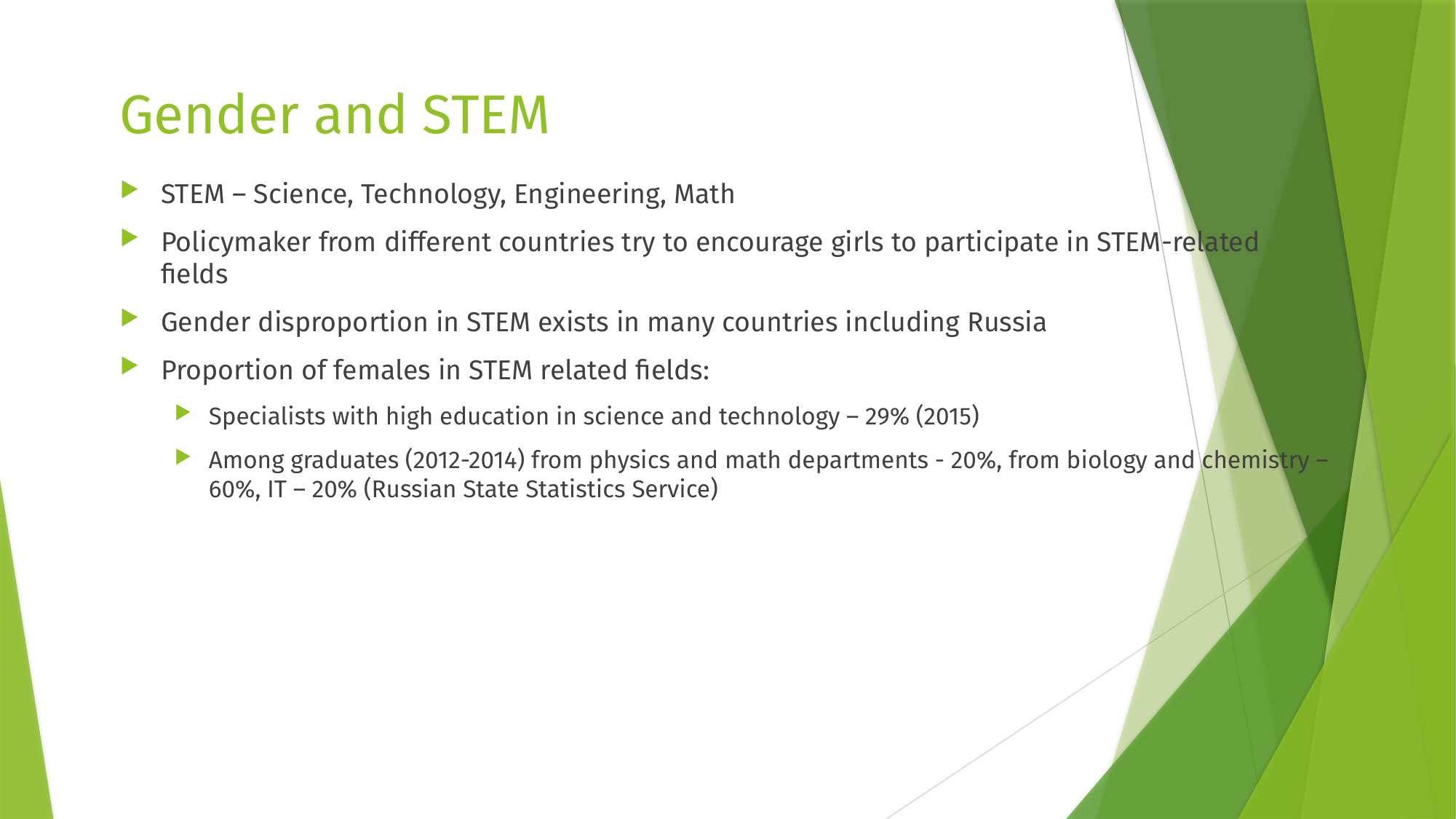

# Gender and STEM
STEM – Science, Technology, Engineering, Math
Policymaker from different countries try to encourage girls to participate in STEM-related fields
Gender disproportion in STEM exists in many countries including Russia
Proportion of females in STEM related fields:
Specialists with high education in science and technology – 29% (2015)
Among graduates (2012-2014) from physics and math departments - 20%, from biology and chemistry – 60%, IT – 20% (Russian State Statistics Service)